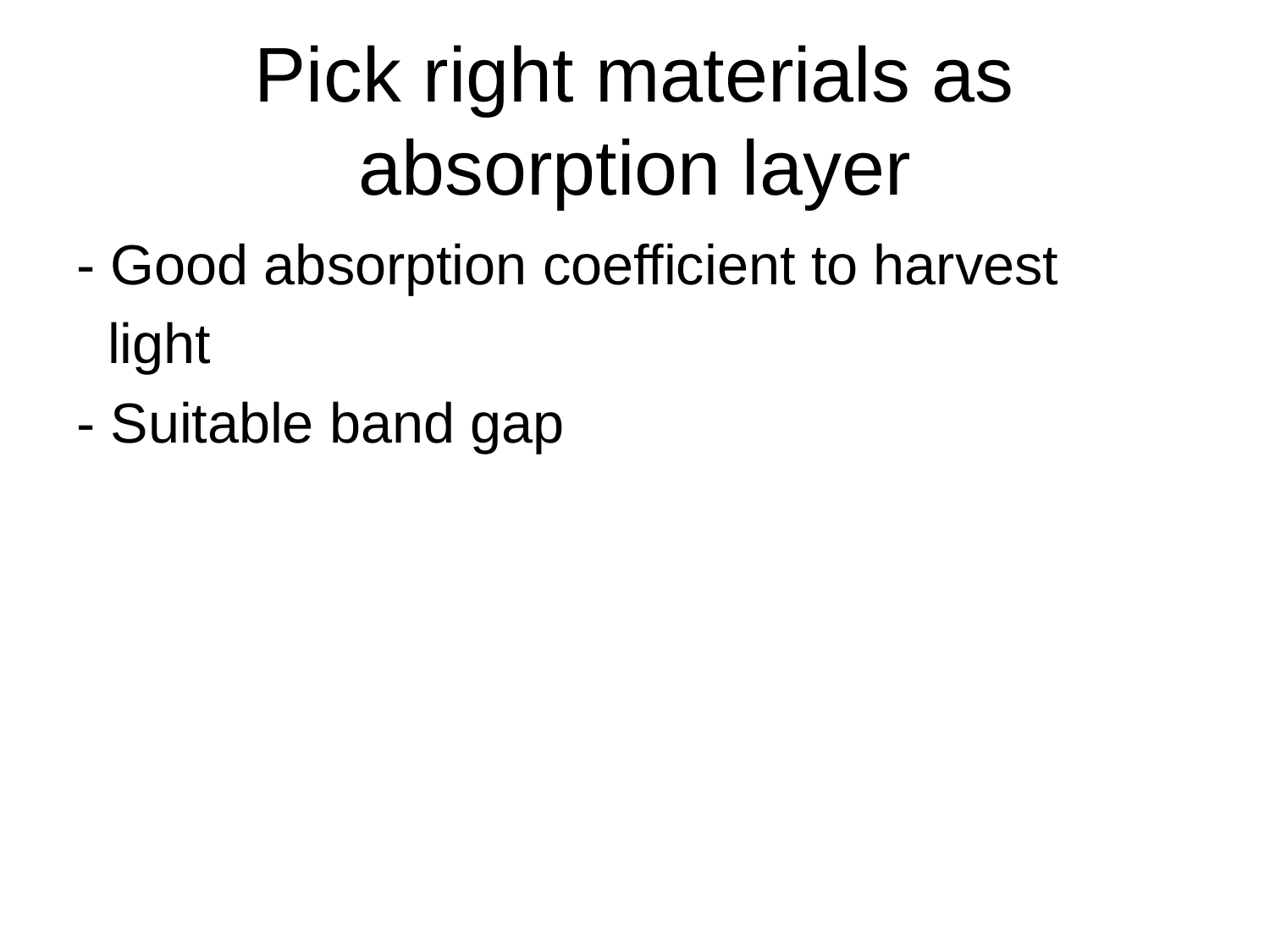

# Pick right materials as absorption layer
- Good absorption coefficient to harvest
  light
- Suitable band gap